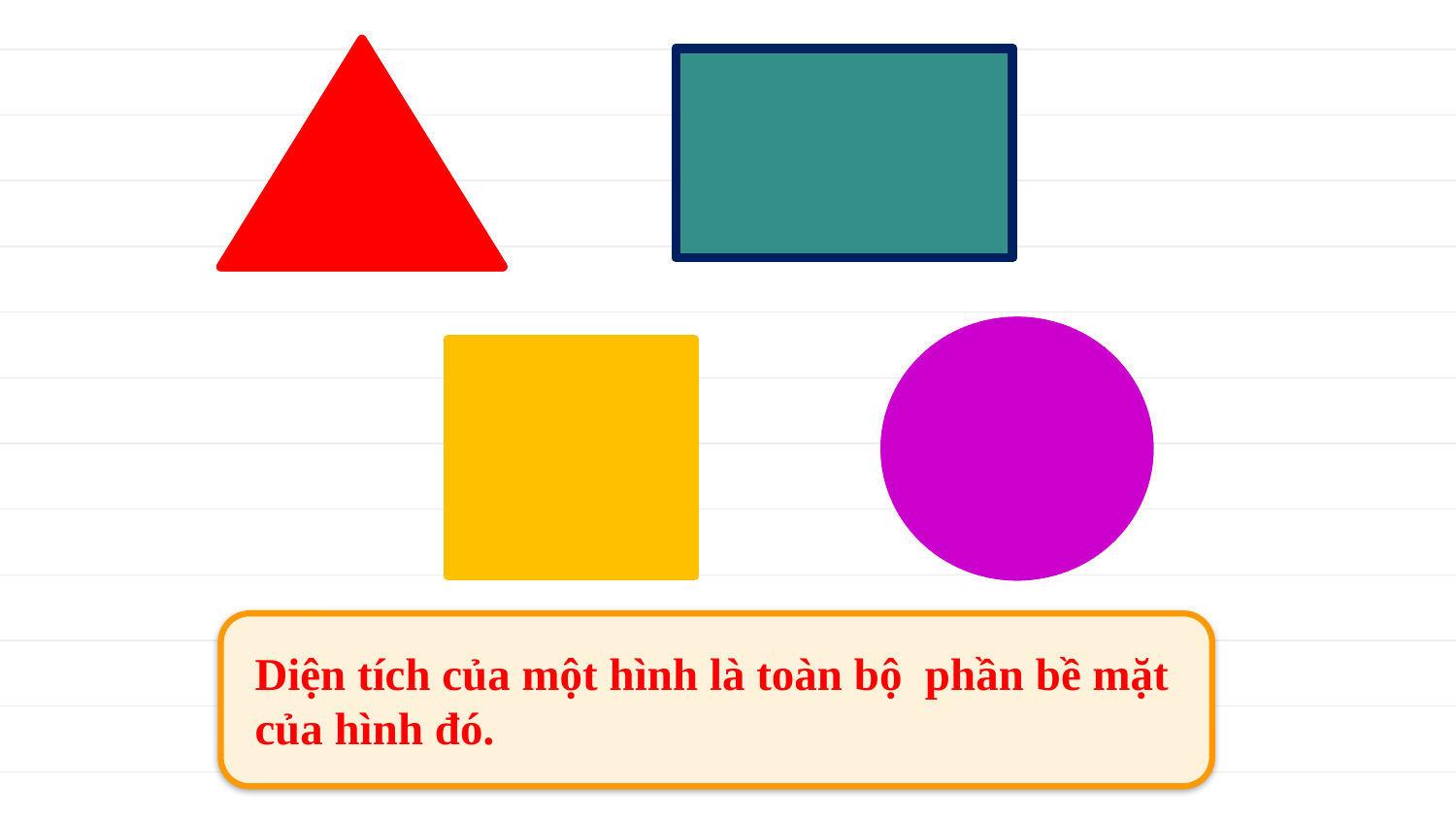

Diện tích của một hình là toàn bộ  phần bề mặt của hình đó.